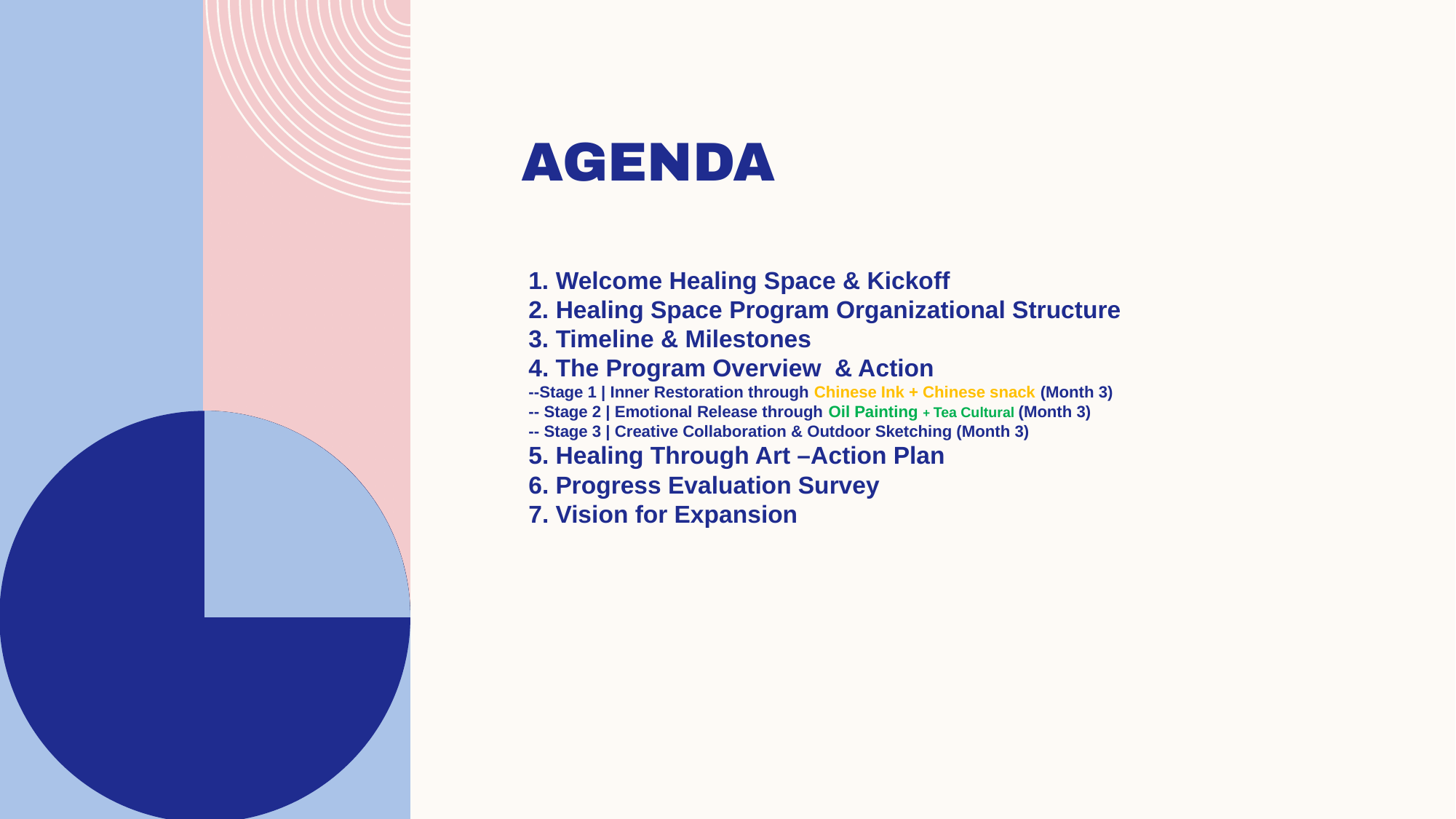

# AGENDA
3
 Welcome Healing Space & Kickoff
 Healing Space Program Organizational Structure
 Timeline & Milestones
4. The Program Overview  & Action
--Stage 1 | Inner Restoration through Chinese Ink + Chinese snack (Month 3)
-- Stage 2 | Emotional Release through Oil Painting + Tea Cultural (Month 3)
-- Stage 3 | Creative Collaboration & Outdoor Sketching (Month 3)
5. Healing Through Art –Action Plan
6. Progress Evaluation Survey
7. Vision for Expansion